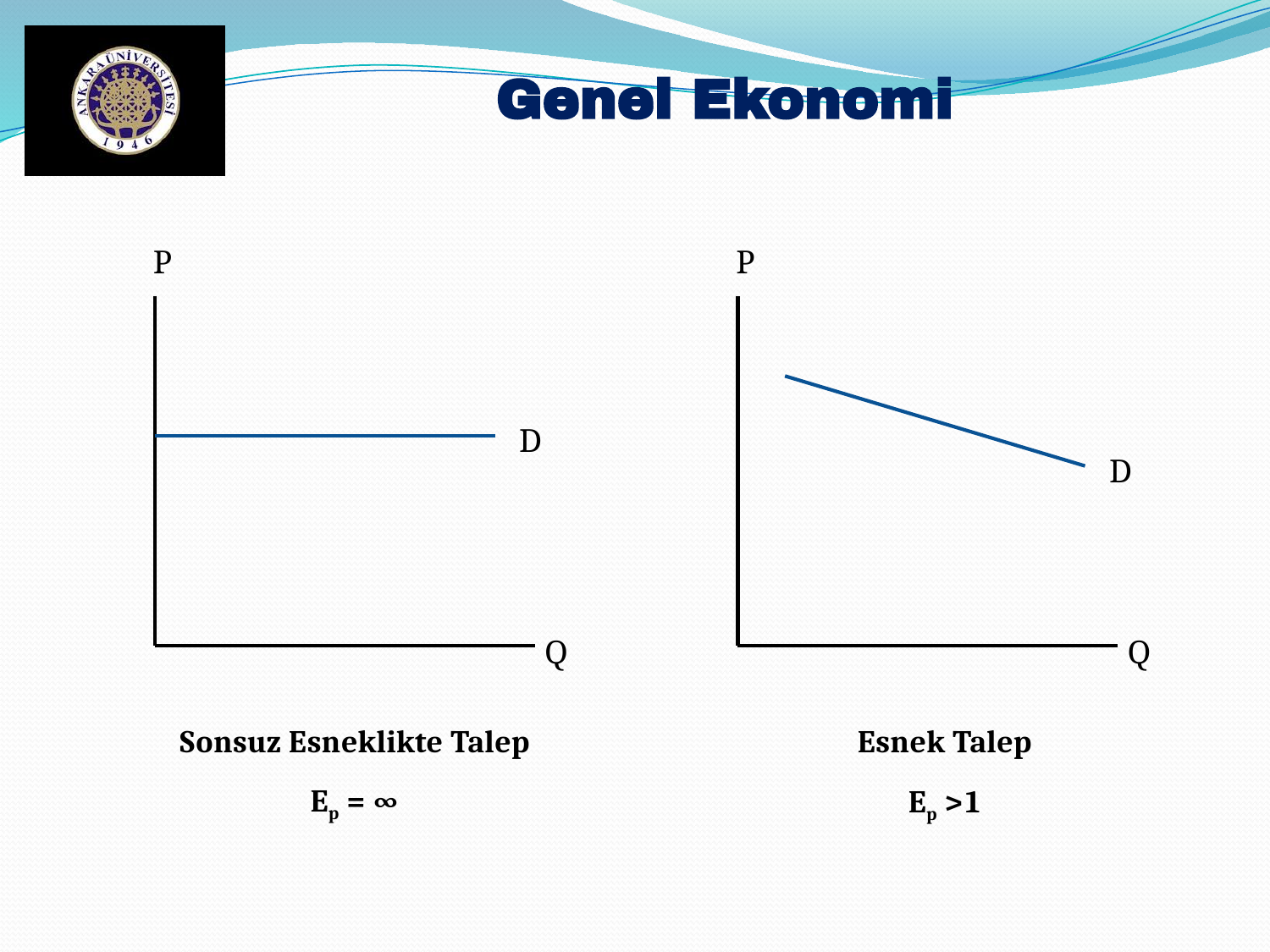

Genel Ekonomi
P
P
D
D
Q
Q
Sonsuz Esneklikte Talep
Ep = ∞
Esnek Talep
Ep >1